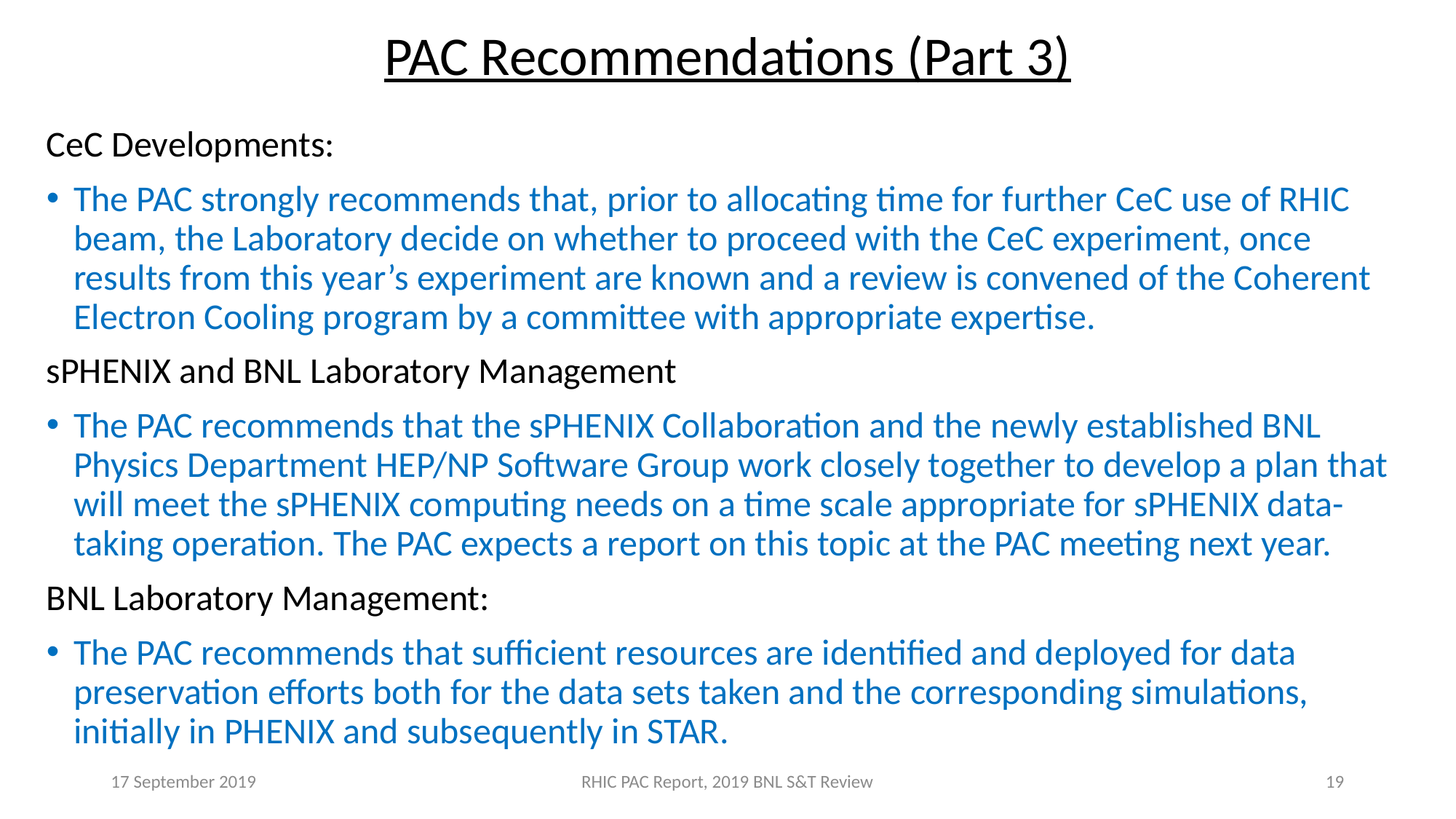

# PAC Recommendations (Part 3)

CeC Developments:
The PAC strongly recommends that, prior to allocating time for further CeC use of RHIC beam, the Laboratory decide on whether to proceed with the CeC experiment, once results from this year’s experiment are known and a review is convened of the Coherent Electron Cooling program by a committee with appropriate expertise.
sPHENIX and BNL Laboratory Management
The PAC recommends that the sPHENIX Collaboration and the newly established BNL Physics Department HEP/NP Software Group work closely together to develop a plan that will meet the sPHENIX computing needs on a time scale appropriate for sPHENIX data-taking operation. The PAC expects a report on this topic at the PAC meeting next year.
BNL Laboratory Management:
The PAC recommends that sufficient resources are identified and deployed for data preservation efforts both for the data sets taken and the corresponding simulations, initially in PHENIX and subsequently in STAR.

17 September 2019
RHIC PAC Report, 2019 BNL S&T Review
19